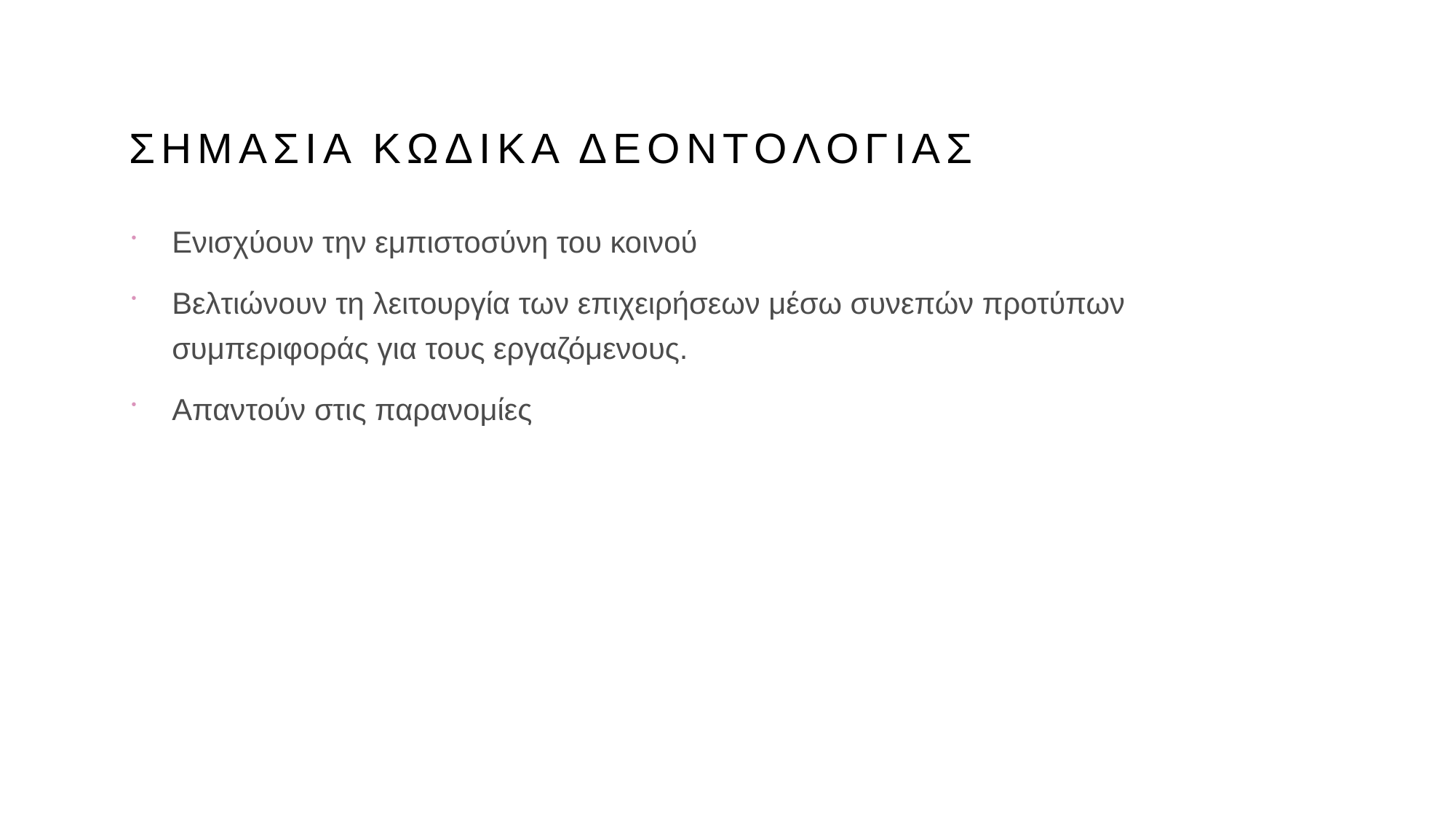

# Σημασια κωδικα δεοντολογιασ
Ενισχύουν την εμπιστοσύνη του κοινού
Βελτιώνουν τη λειτουργία των επιχειρήσεων μέσω συνεπών προτύπων συμπεριφοράς για τους εργαζόμενους.
Απαντούν στις παρανομίες